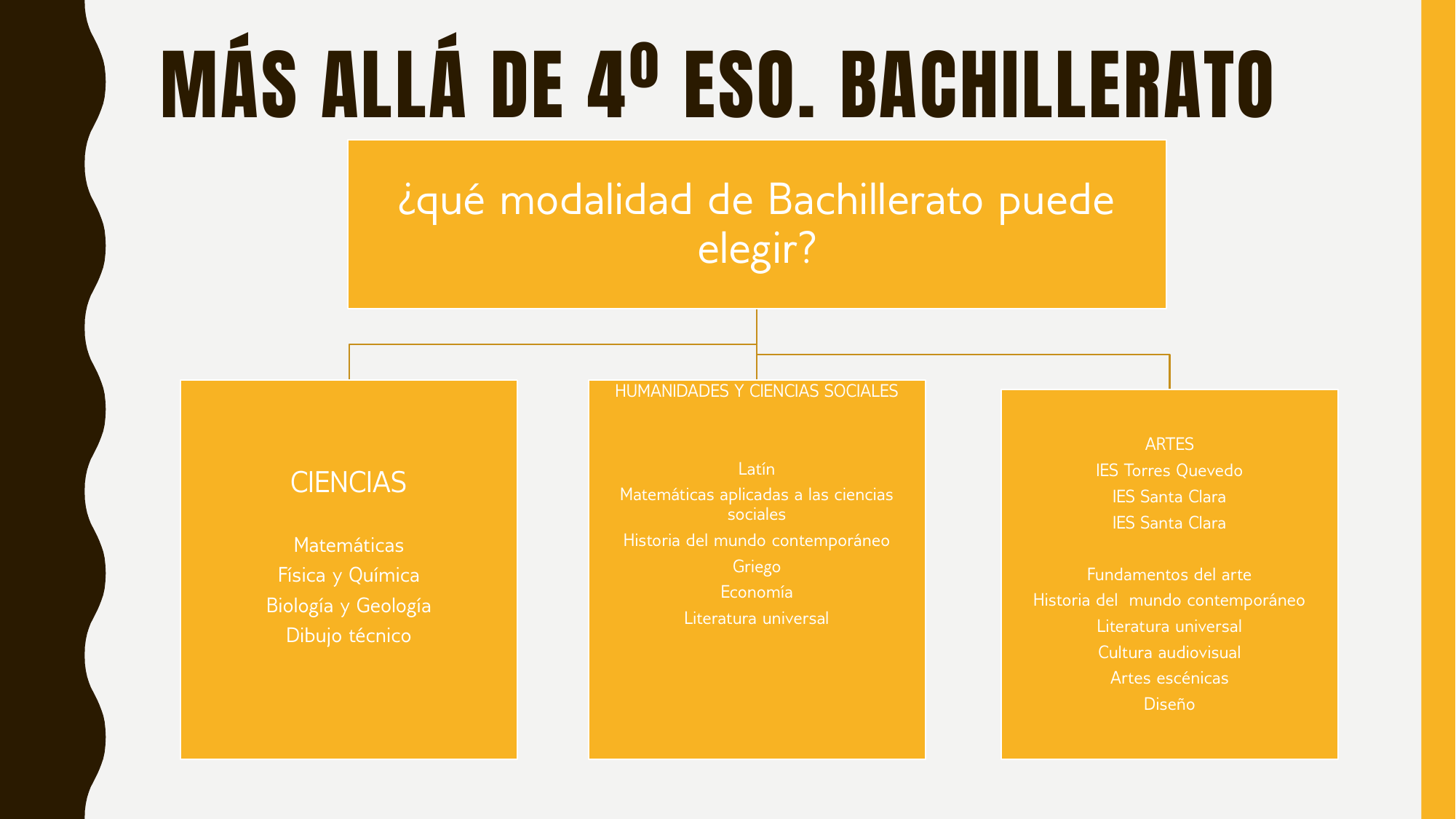

# Más allá de 4º eso. bachillerato
¿qué modalidad de Bachillerato puede elegir?
CIENCIAS

Matemáticas
Física y Química
Biología y Geología
Dibujo técnico

HUMANIDADES Y CIENCIAS SOCIALES

Latín
Matemáticas aplicadas a las ciencias sociales
Historia del mundo contemporáneo
Griego
Economía
Literatura universal

ARTES
IES Torres Quevedo
IES Santa Clara
IES Santa Clara

Fundamentos del arte
Historia del  mundo contemporáneo
Literatura universal
Cultura audiovisual
Artes escénicas
Diseño